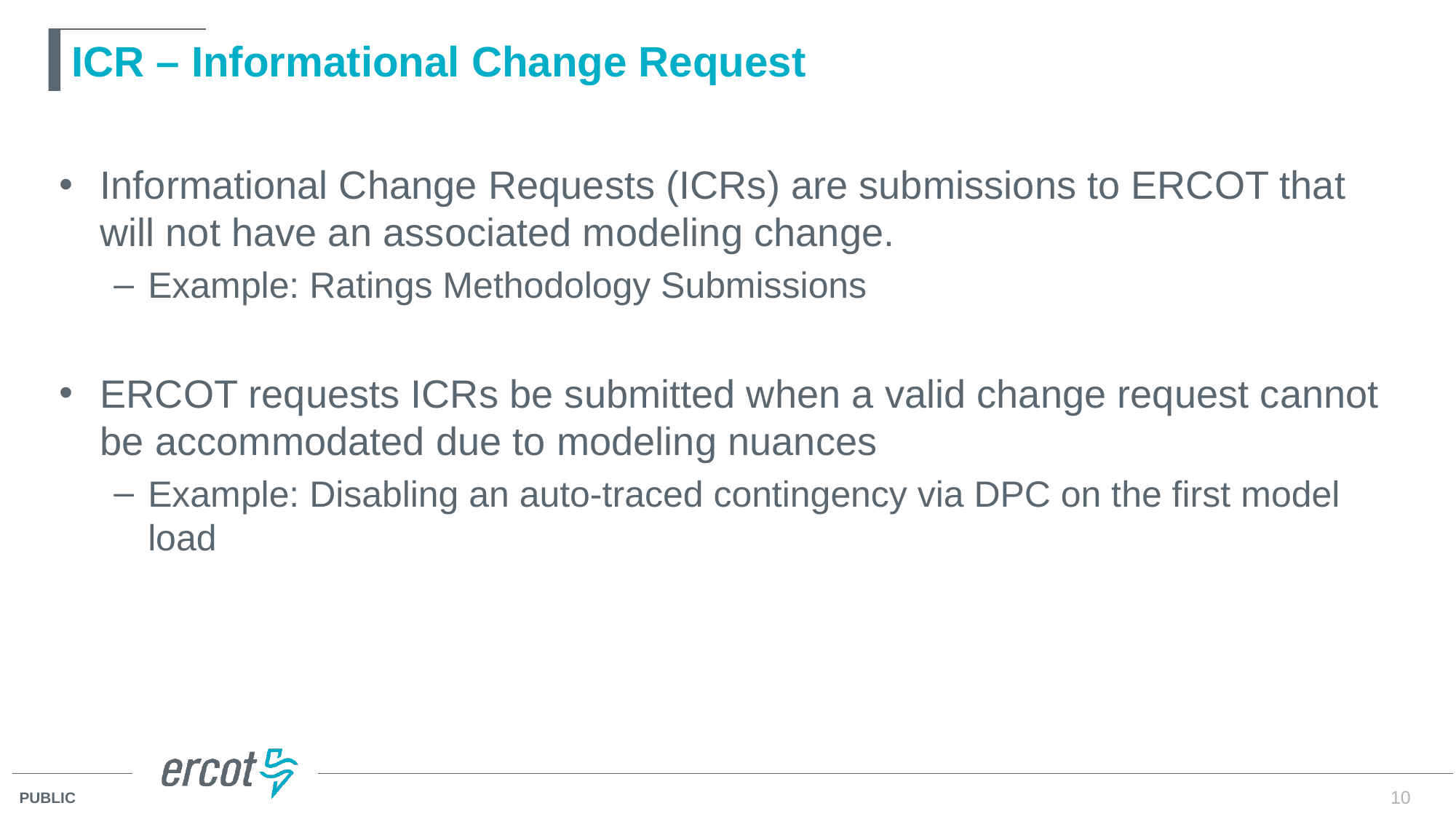

# ICR – Informational Change Request
Informational Change Requests (ICRs) are submissions to ERCOT that will not have an associated modeling change.
Example: Ratings Methodology Submissions

ERCOT requests ICRs be submitted when a valid change request cannot be accommodated due to modeling nuances
Example: Disabling an auto-traced contingency via DPC on the first model load
10